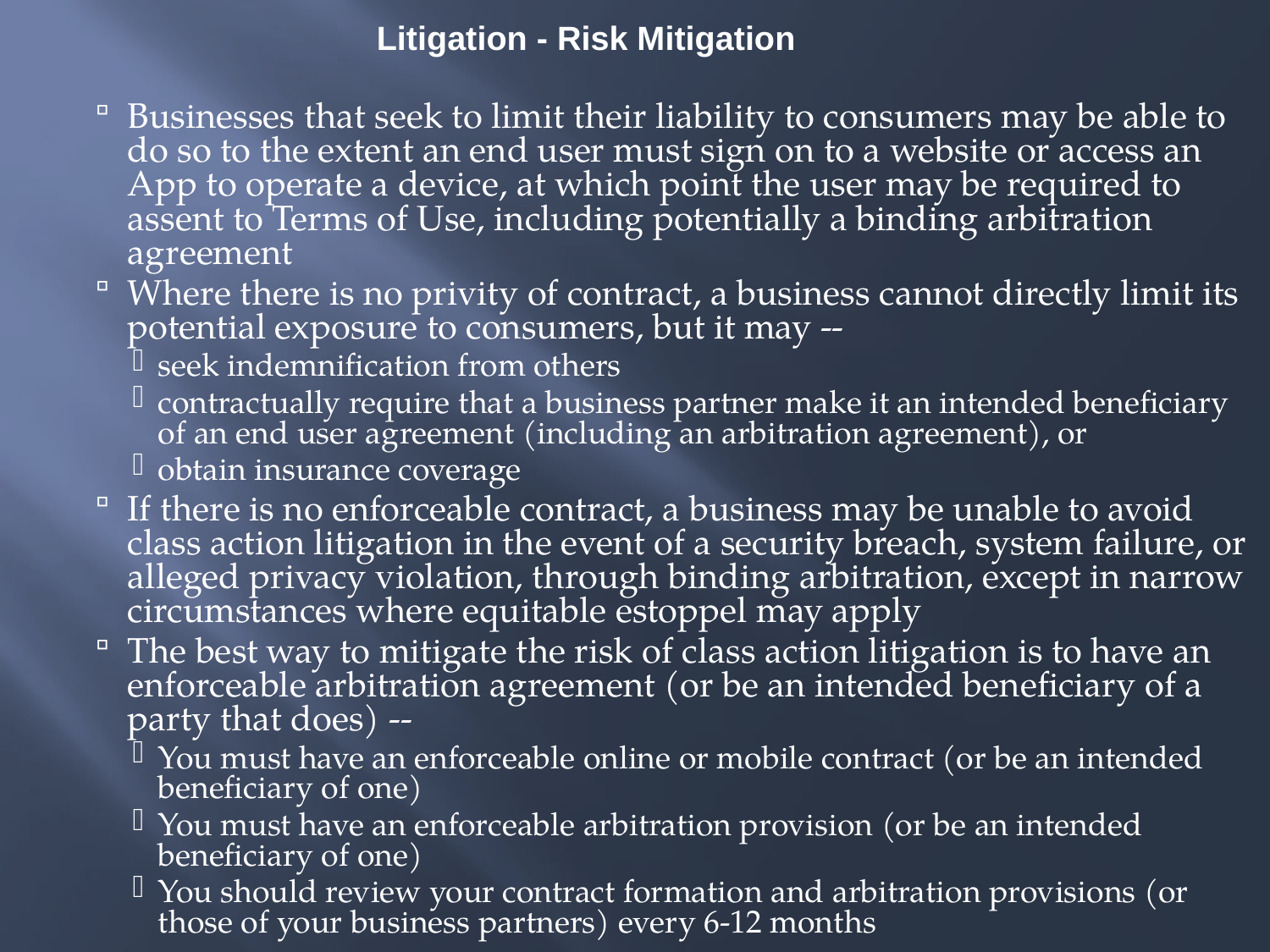

Litigation - Risk Mitigation
Businesses that seek to limit their liability to consumers may be able to do so to the extent an end user must sign on to a website or access an App to operate a device, at which point the user may be required to assent to Terms of Use, including potentially a binding arbitration agreement
Where there is no privity of contract, a business cannot directly limit its potential exposure to consumers, but it may --
seek indemnification from others
contractually require that a business partner make it an intended beneficiary of an end user agreement (including an arbitration agreement), or
obtain insurance coverage
If there is no enforceable contract, a business may be unable to avoid class action litigation in the event of a security breach, system failure, or alleged privacy violation, through binding arbitration, except in narrow circumstances where equitable estoppel may apply
The best way to mitigate the risk of class action litigation is to have an enforceable arbitration agreement (or be an intended beneficiary of a party that does) --
You must have an enforceable online or mobile contract (or be an intended beneficiary of one)
You must have an enforceable arbitration provision (or be an intended beneficiary of one)
You should review your contract formation and arbitration provisions (or those of your business partners) every 6-12 months